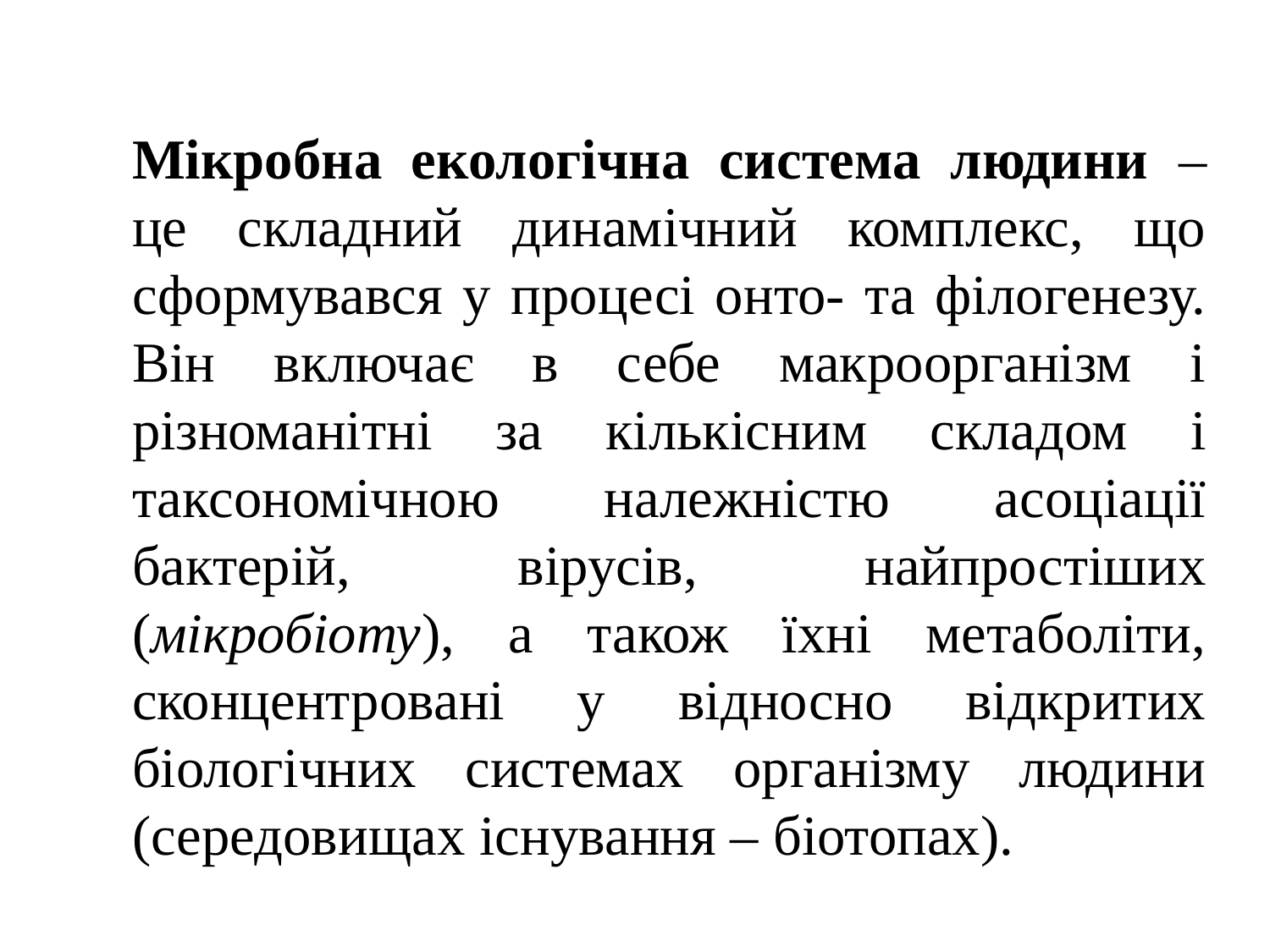

Мікробна екологічна система людини – це складний динамічний комплекс, що сформувався у процесі онто- та філогенезу. Він включає в себе макроорганізм і різноманітні за кількісним складом і таксономічною належністю асоціації бактерій, вірусів, найпростіших (мікробіоту), а також їхні метаболіти, сконцентровані у відносно відкритих біологічних системах організму людини (середовищах існування – біотопах).